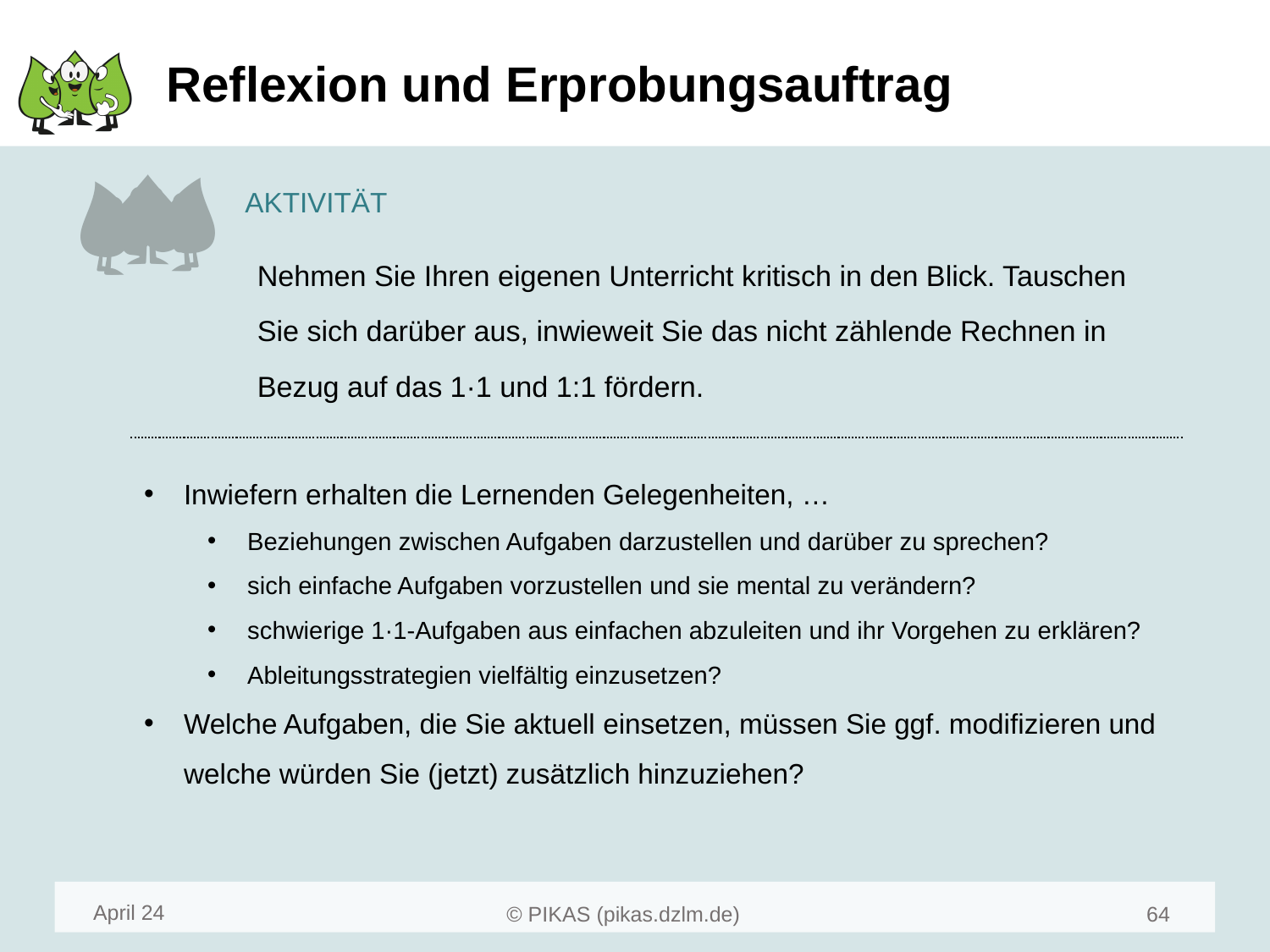

# Reflexion und Erprobungsauftrag
Nehmen Sie Ihren eigenen Unterricht kritisch in den Blick. Tauschen Sie sich darüber aus, inwieweit Sie das nicht zählende Rechnen in Bezug auf das 1·1 und 1:1 fördern.
Inwiefern erhalten die Lernenden Gelegenheiten, …
Beziehungen zwischen Aufgaben darzustellen und darüber zu sprechen?
sich einfache Aufgaben vorzustellen und sie mental zu verändern?
schwierige 1·1-Aufgaben aus einfachen abzuleiten und ihr Vorgehen zu erklären?
Ableitungsstrategien vielfältig einzusetzen?
Welche Aufgaben, die Sie aktuell einsetzen, müssen Sie ggf. modifizieren und welche würden Sie (jetzt) zusätzlich hinzuziehen?
April 24
64